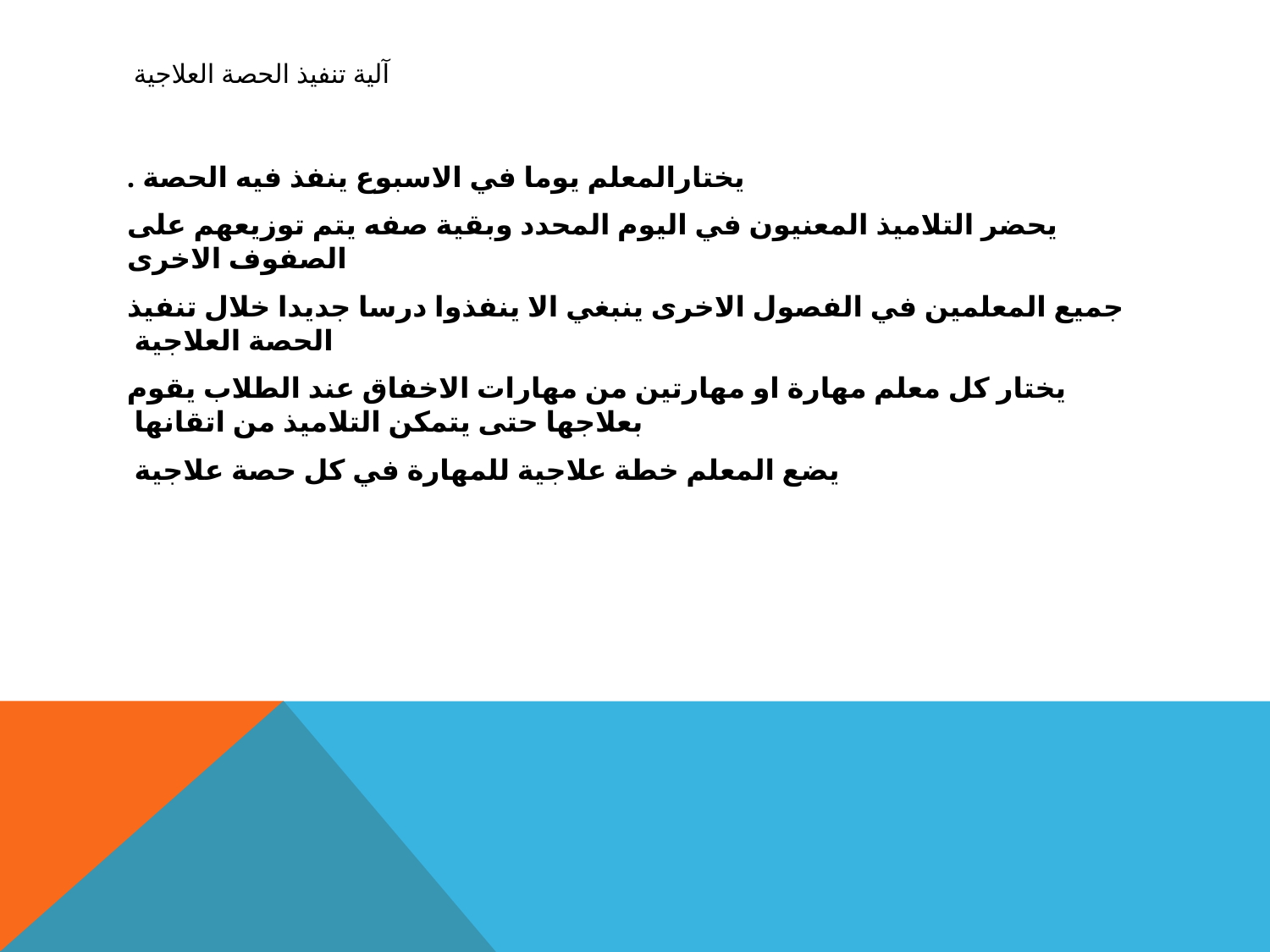

# آلية تنفيذ الحصة العلاجية
يختارالمعلم يوما في الاسبوع ينفذ فيه الحصة .
يحضر التلاميذ المعنيون في اليوم المحدد وبقية صفه يتم توزيعهم على الصفوف الاخرى
جميع المعلمين في الفصول الاخرى ينبغي الا ينفذوا درسا جديدا خلال تنفيذ الحصة العلاجية
يختار كل معلم مهارة او مهارتين من مهارات الاخفاق عند الطلاب يقوم بعلاجها حتى يتمكن التلاميذ من اتقانها
يضع المعلم خطة علاجية للمهارة في كل حصة علاجية